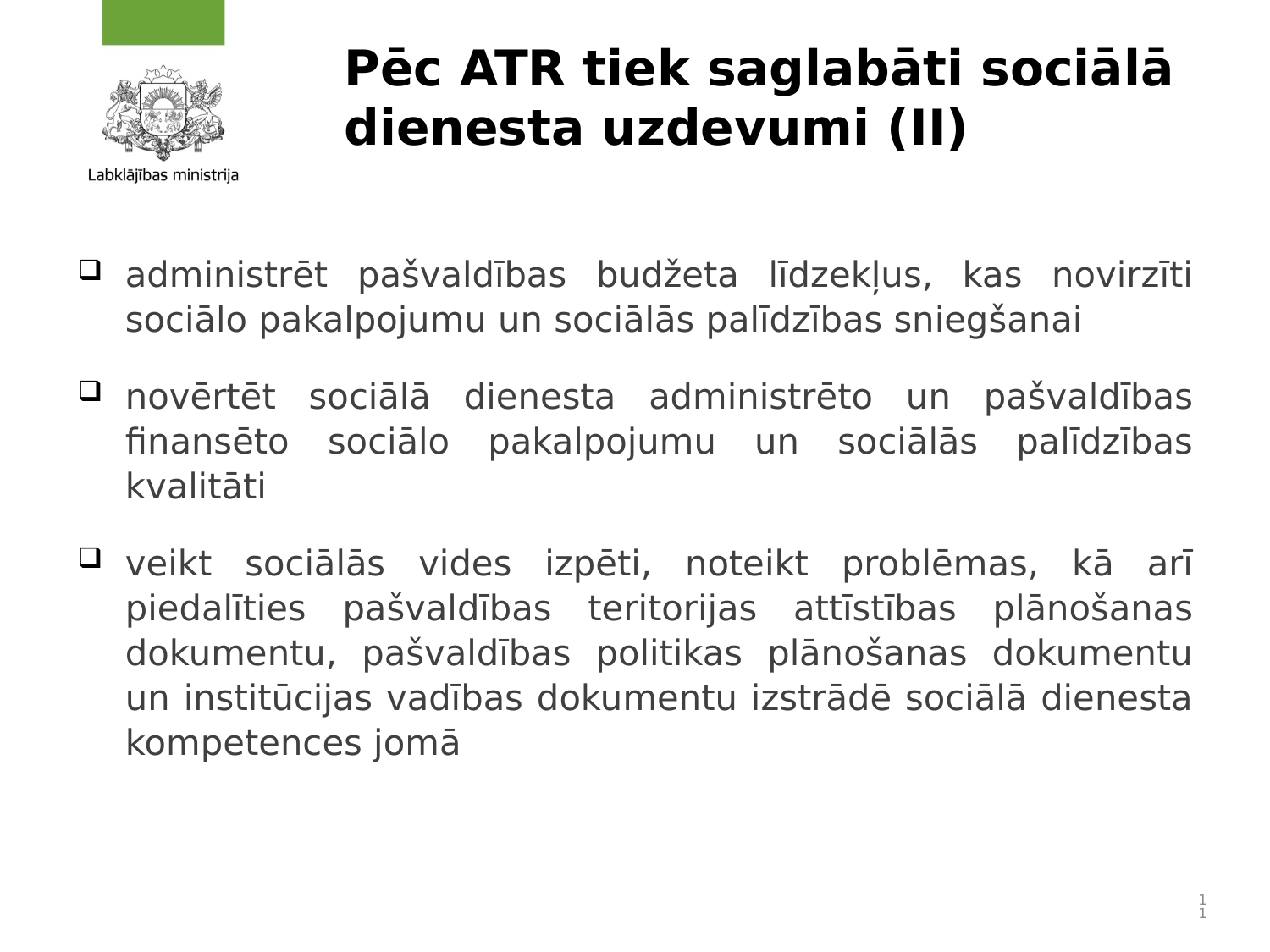

# Pēc ATR tiek saglabāti sociālā dienesta uzdevumi (II)
administrēt pašvaldības budžeta līdzekļus, kas novirzīti sociālo pakalpojumu un sociālās palīdzības sniegšanai
novērtēt sociālā dienesta administrēto un pašvaldības finansēto sociālo pakalpojumu un sociālās palīdzības kvalitāti
veikt sociālās vides izpēti, noteikt problēmas, kā arī piedalīties pašvaldības teritorijas attīstības plānošanas dokumentu, pašvaldības politikas plānošanas dokumentu un institūcijas vadības dokumentu izstrādē sociālā dienesta kompetences jomā

11